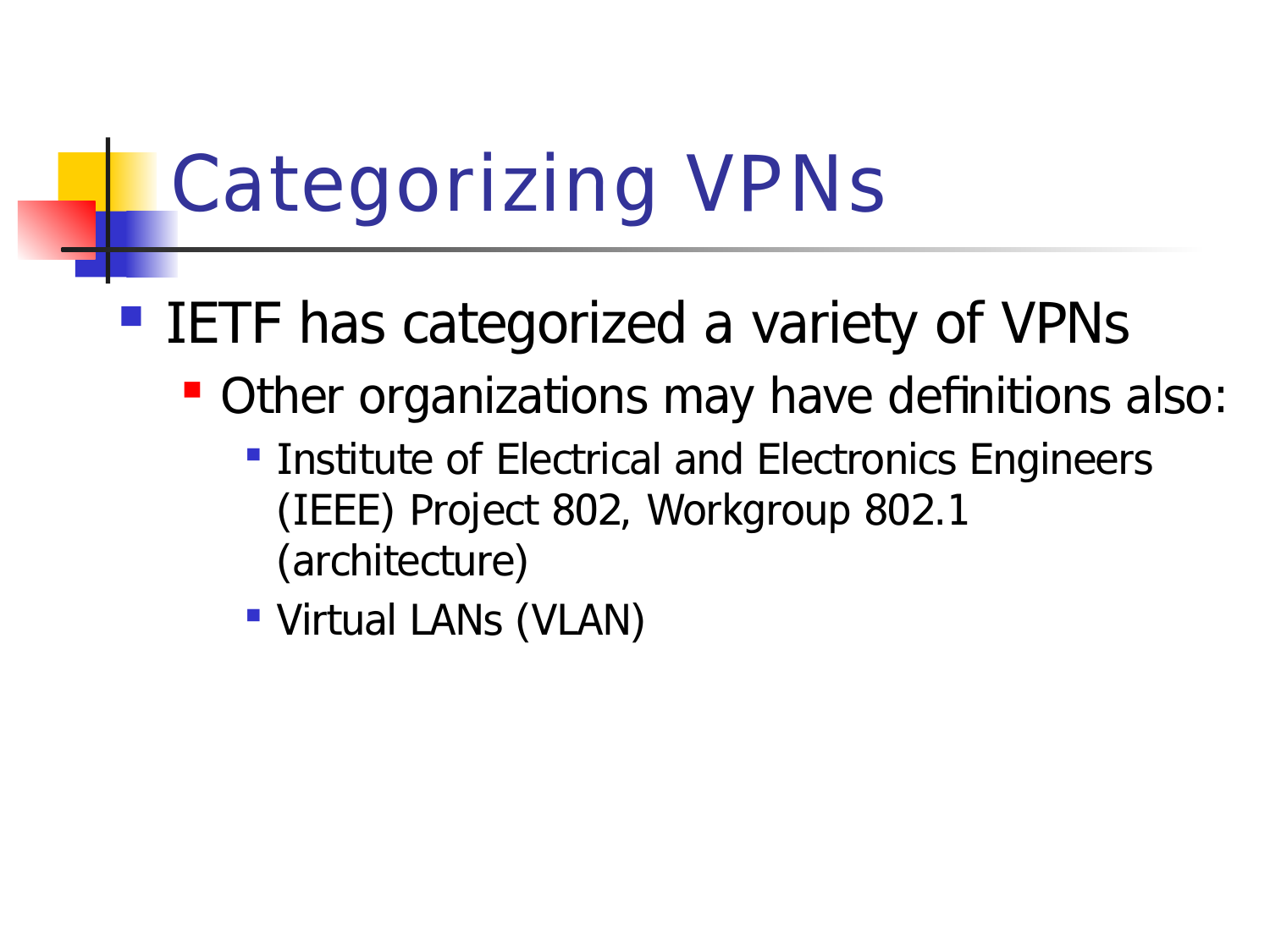

# Categorizing VPNs
IETF has categorized a variety of VPNs
Other organizations may have definitions also:
Institute of Electrical and Electronics Engineers (IEEE) Project 802, Workgroup 802.1 (architecture)
Virtual LANs (VLAN)